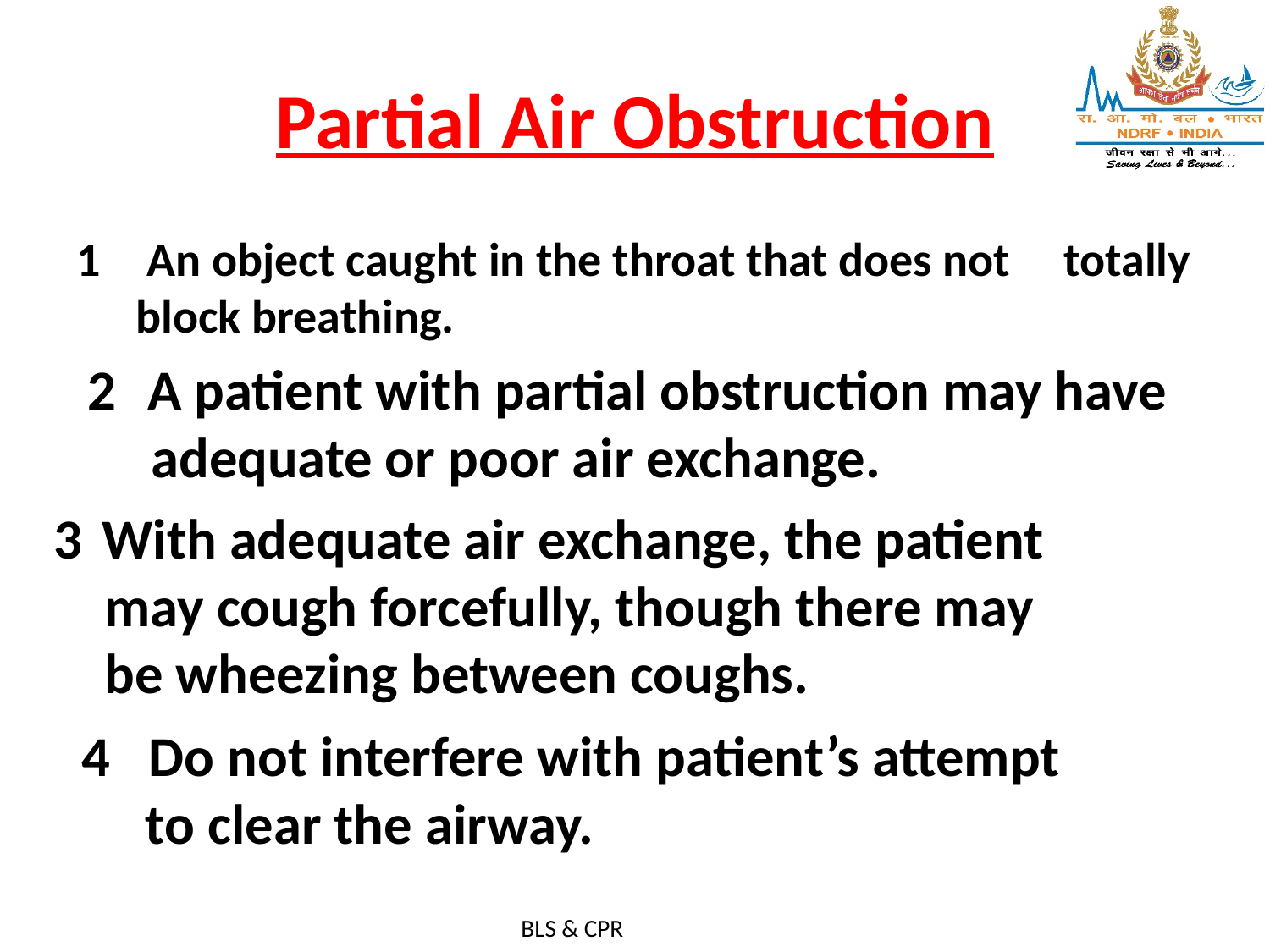

# Partial Air Obstruction
 An object caught in the throat that does not     totally block breathing.

 A patient with partial obstruction may have
     adequate or poor air exchange.
With adequate air exchange, the patient
    may cough forcefully, though there may
    be wheezing between coughs.
4   Do not interfere with patient’s attempt
     to clear the airway.
BLS & CPR